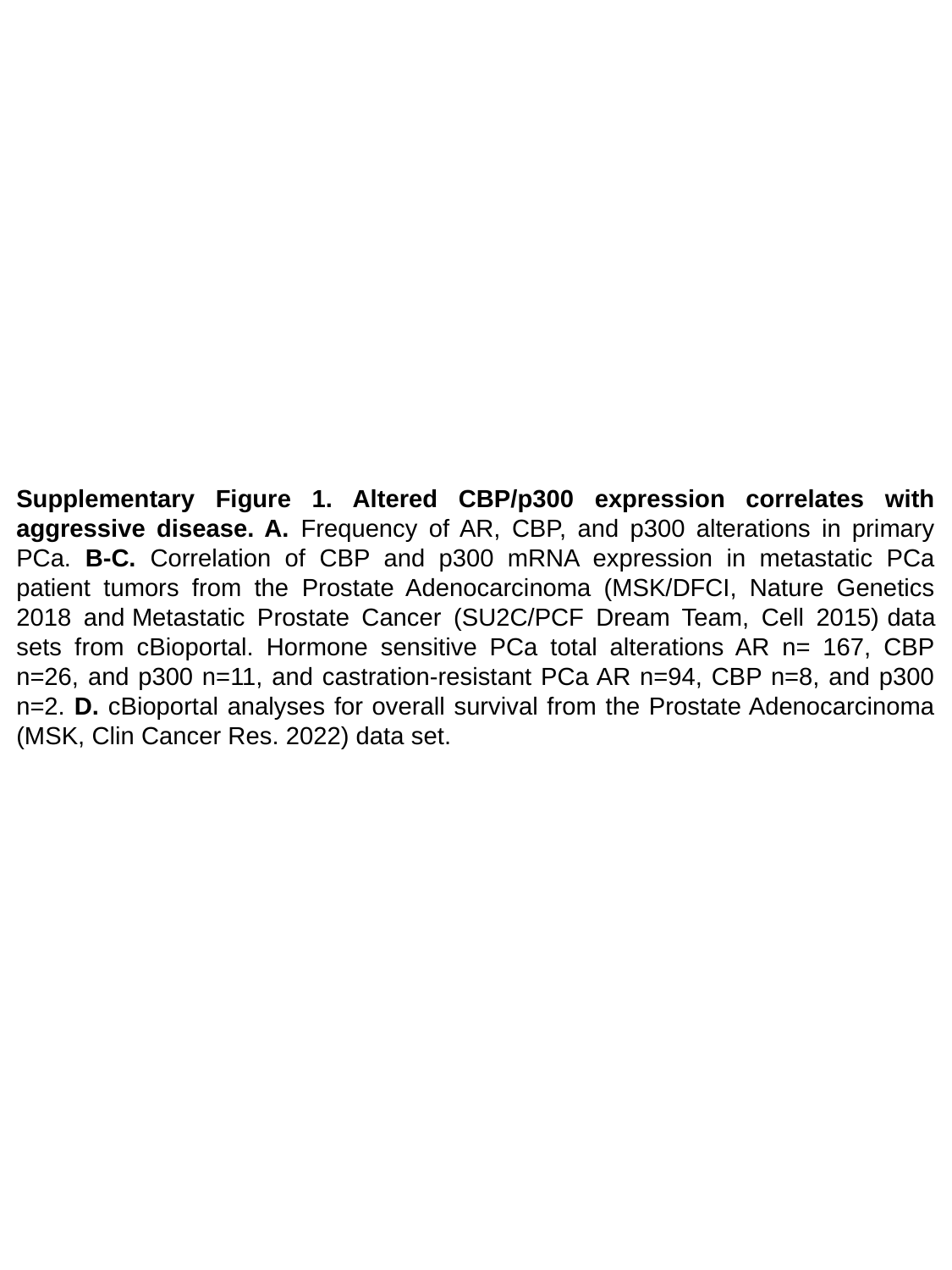

Supplementary Figure 1. Altered CBP/p300 expression correlates with aggressive disease. A. Frequency of AR, CBP, and p300 alterations in primary PCa. B-C. Correlation of CBP and p300 mRNA expression in metastatic PCa patient tumors from the Prostate Adenocarcinoma (MSK/DFCI, Nature Genetics 2018 and Metastatic Prostate Cancer (SU2C/PCF Dream Team, Cell 2015) data sets from cBioportal. Hormone sensitive PCa total alterations AR n= 167, CBP n=26, and p300 n=11, and castration-resistant PCa AR n=94, CBP n=8, and p300 n=2. D. cBioportal analyses for overall survival from the Prostate Adenocarcinoma (MSK, Clin Cancer Res. 2022) data set.